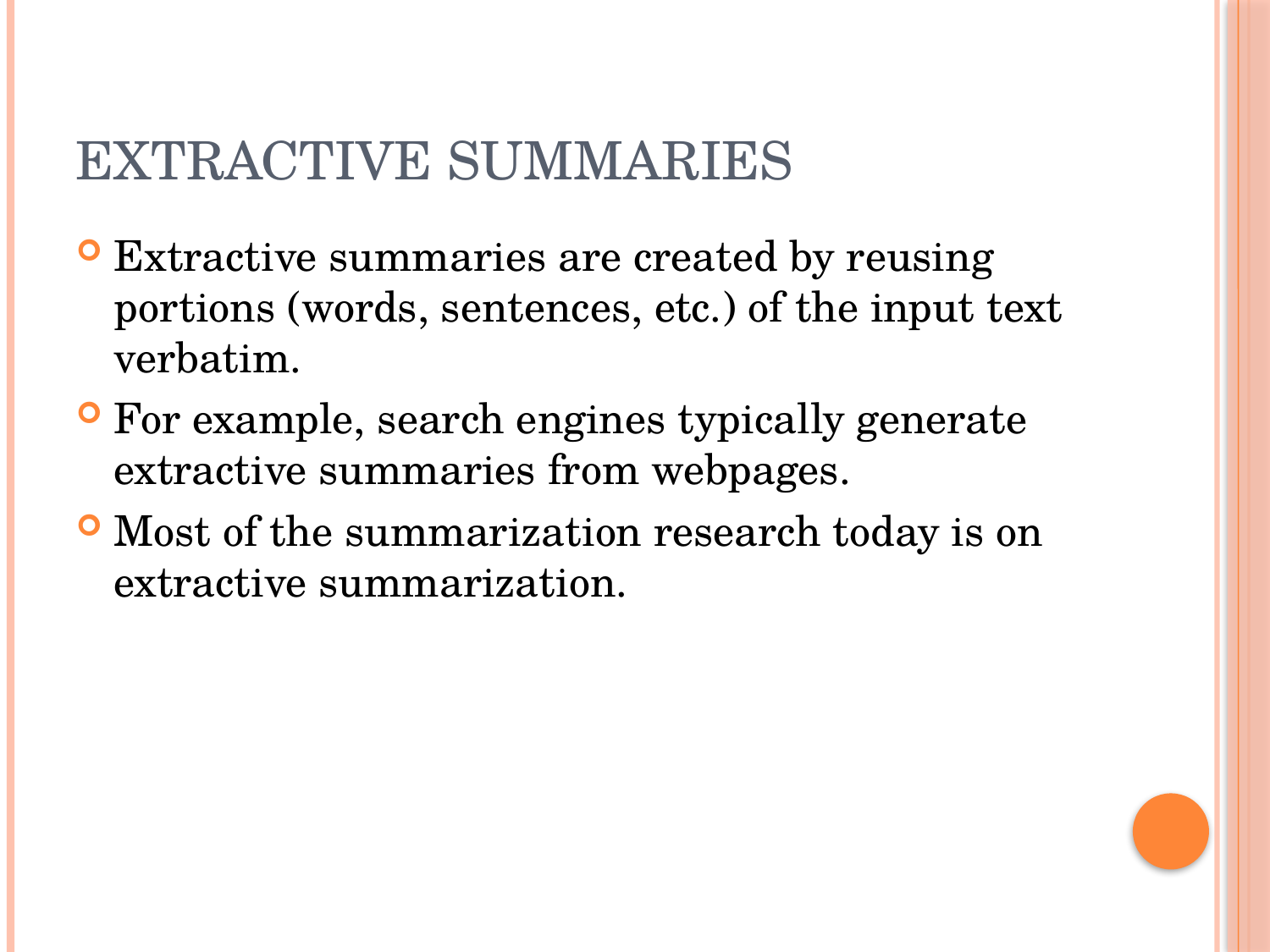

# Extractive summaries
Extractive summaries are created by reusing portions (words, sentences, etc.) of the input text verbatim.
For example, search engines typically generate extractive summaries from webpages.
Most of the summarization research today is on extractive summarization.